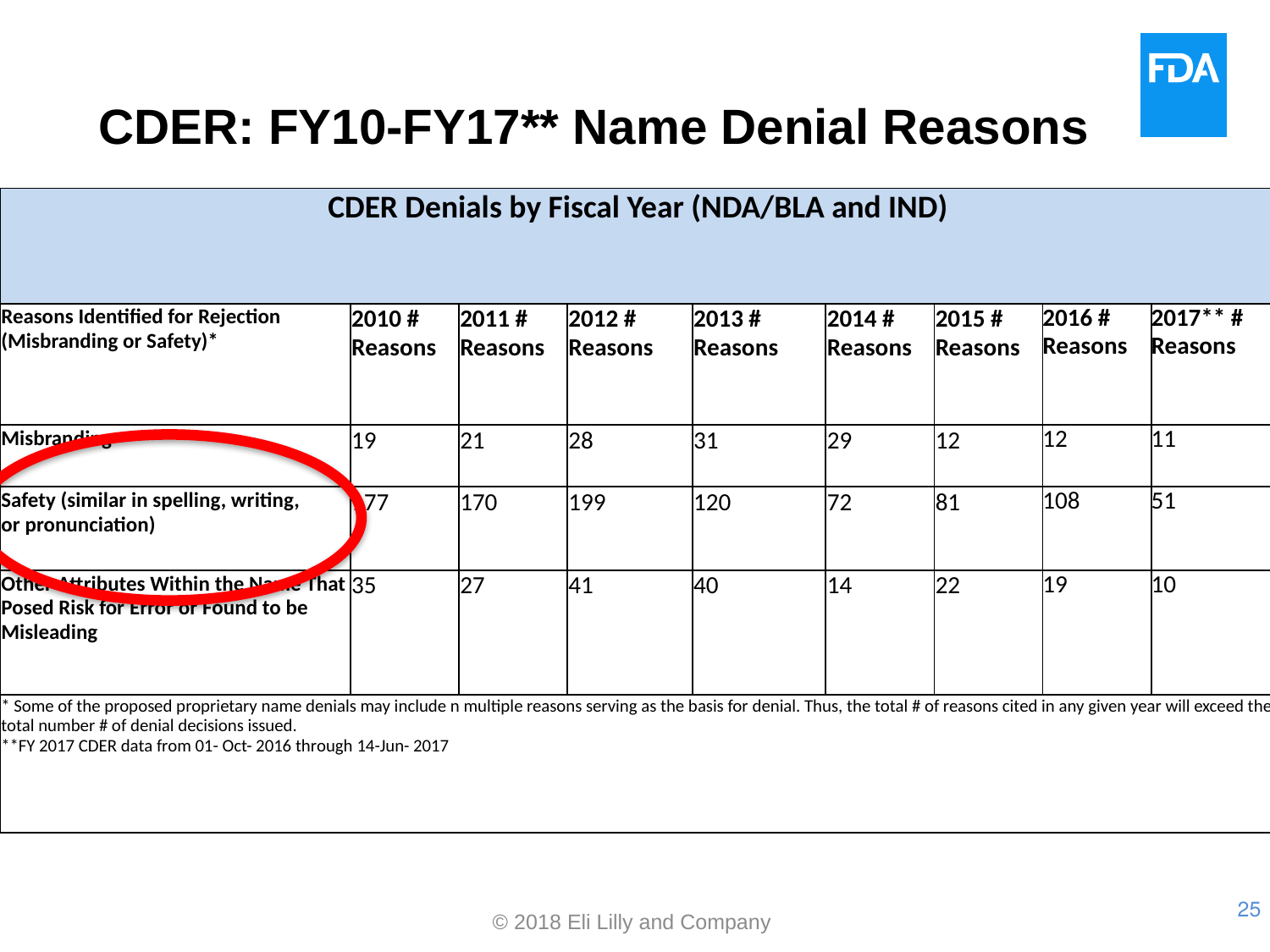

CDER: FY10-FY17** Name Denial Reasons
| CDER Denials by Fiscal Year (NDA/BLA and IND) |  |  |  |  |  |  |  |  |
| --- | --- | --- | --- | --- | --- | --- | --- | --- |
| Reasons Identified for Rejection (Misbranding or Safety)\* | 2010 # Reasons | 2011 # Reasons | 2012 # Reasons | 2013 # Reasons | 2014 # Reasons | 2015 # Reasons | 2016 # Reasons | 2017\*\* # Reasons |
| Misbranding | 19 | 21 | 28 | 31 | 29 | 12 | 12 | 11 |
| Safety (similar in spelling, writing, or pronunciation) | 177 | 170 | 199 | 120 | 72 | 81 | 108 | 51 |
| Other Attributes Within the Name That Posed Risk for Error or Found to be Misleading | 35 | 27 | 41 | 40 | 14 | 22 | 19 | 10 |
| \* Some of the proposed proprietary name denials may include n multiple reasons serving as the basis for denial. Thus, the total # of reasons cited in any given year will exceed the total number # of denial decisions issued. \*\*FY 2017 CDER data from 01- Oct- 2016 through 14-Jun- 2017 |  |  |  |  |  |  |  |  |

© 2018 Eli Lilly and Company